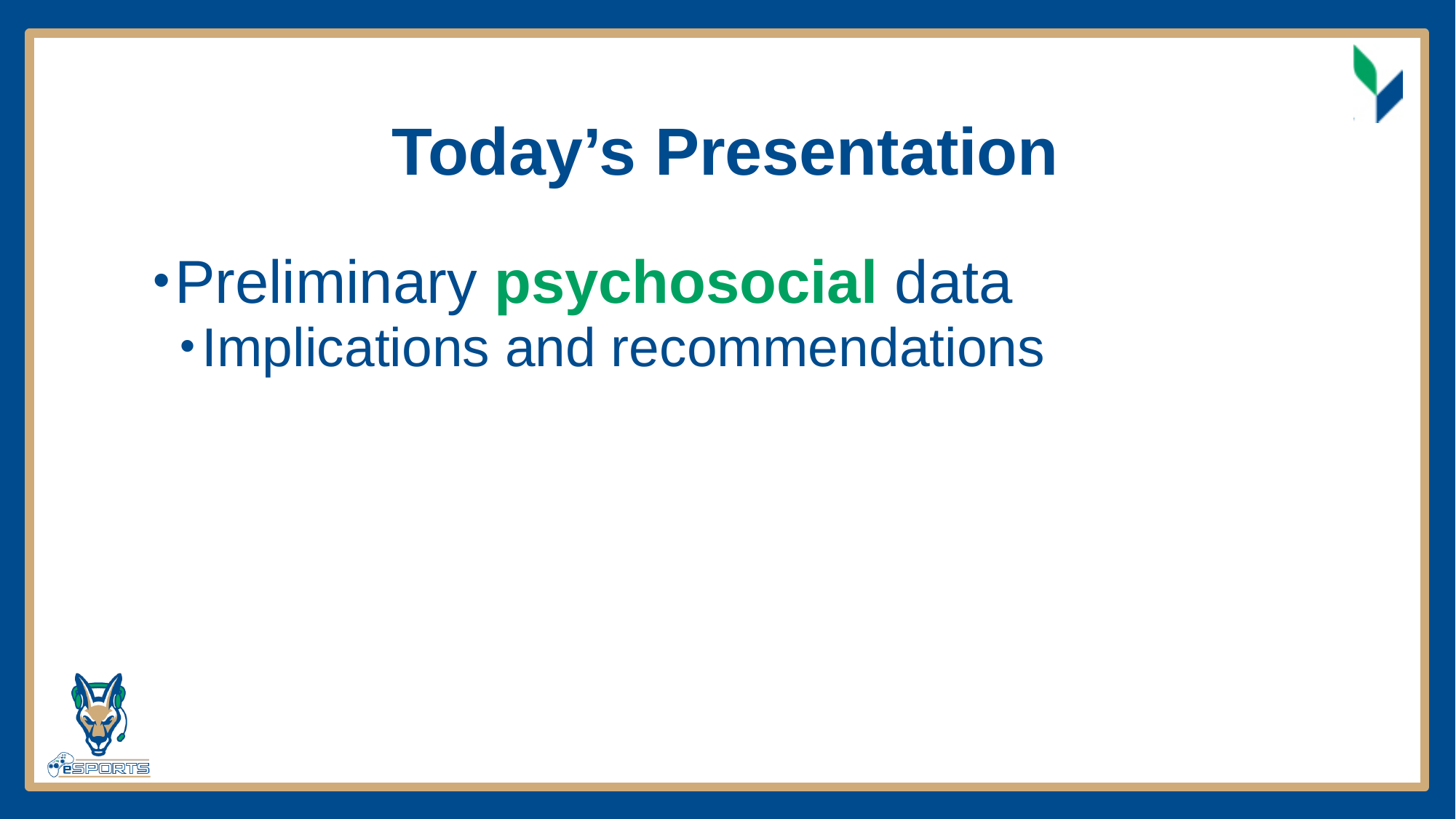

# Today’s Presentation
Preliminary psychosocial data
Implications and recommendations